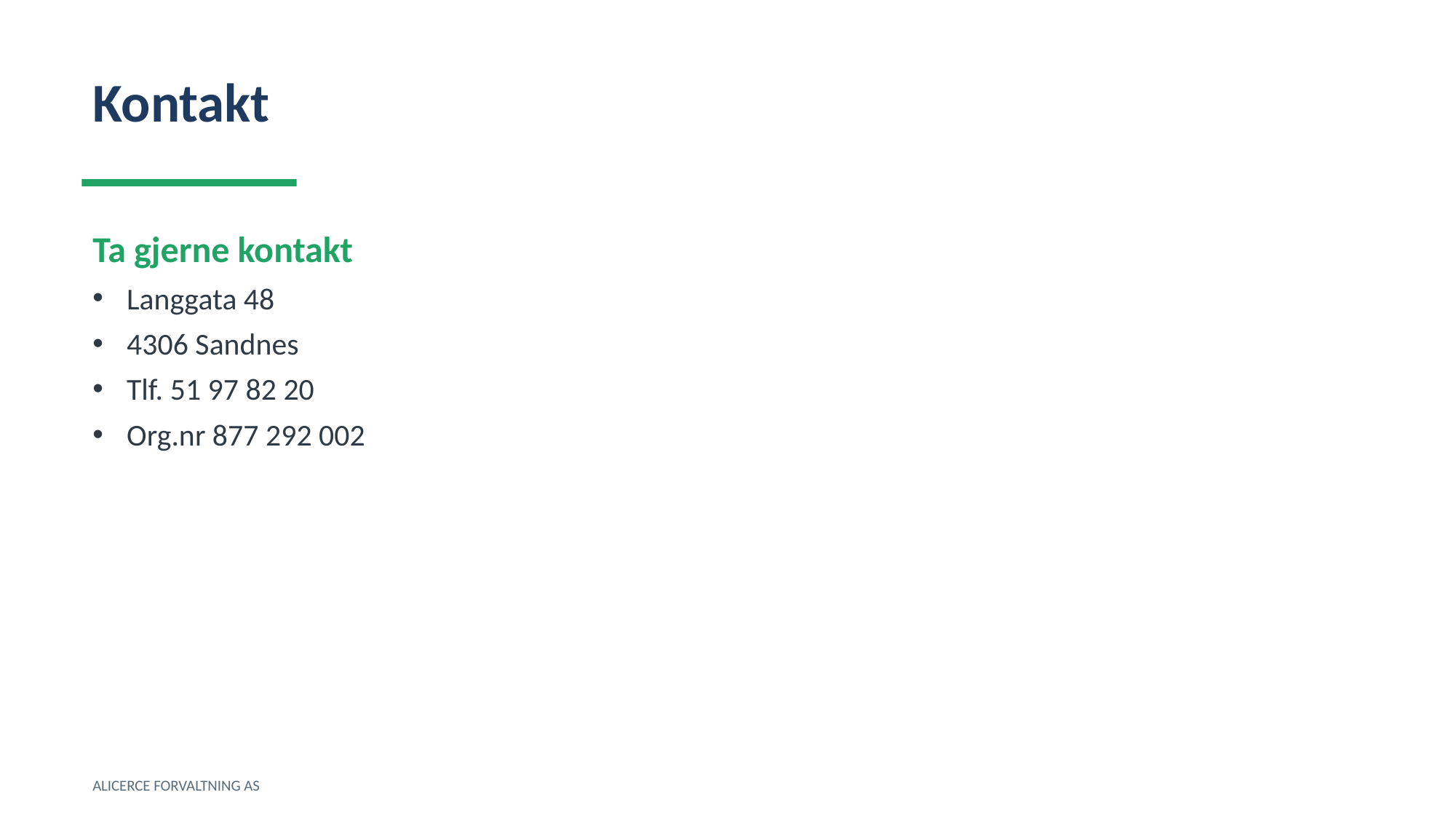

Kontakt

Ta gjerne kontakt
Langgata 48
4306 Sandnes
Tlf. 51 97 82 20
Org.nr 877 292 002
ALICERCE FORVALTNING AS